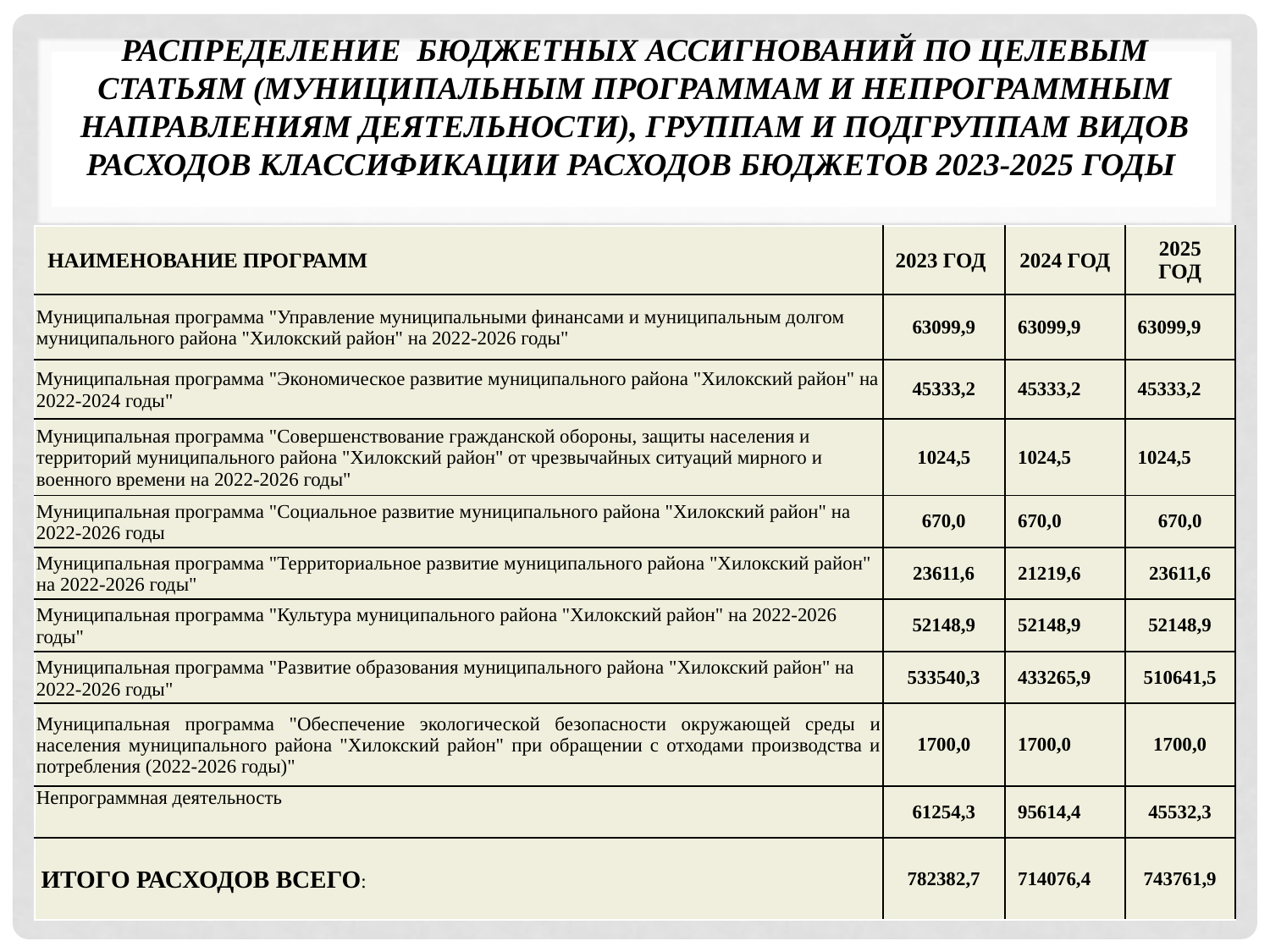

# Распределение  бюджетных ассигнований по целевым статьям (муниципальным программам и непрограммным направлениям деятельности), группам и подгруппам видов расходов классификации расходов бюджетов 2023-2025 годы
| НАИМЕНОВАНИЕ ПРОГРАММ | 2023 ГОД | 2024 ГОД | 2025 ГОД |
| --- | --- | --- | --- |
| Муниципальная программа "Управление муниципальными финансами и муниципальным долгом муниципального района "Хилокский район" на 2022-2026 годы" | 63099,9 | 63099,9 | 63099,9 |
| Муниципальная программа "Экономическое развитие муниципального района "Хилокский район" на 2022-2024 годы" | 45333,2 | 45333,2 | 45333,2 |
| Муниципальная программа "Совершенствование гражданской обороны, защиты населения и территорий муниципального района "Хилокский район" от чрезвычайных ситуаций мирного и военного времени на 2022-2026 годы" | 1024,5 | 1024,5 | 1024,5 |
| Муниципальная программа "Социальное развитие муниципального района "Хилокский район" на 2022-2026 годы | 670,0 | 670,0 | 670,0 |
| Муниципальная программа "Территориальное развитие муниципального района "Хилокский район" на 2022-2026 годы" | 23611,6 | 21219,6 | 23611,6 |
| Муниципальная программа "Культура муниципального района "Хилокский район" на 2022-2026 годы" | 52148,9 | 52148,9 | 52148,9 |
| Муниципальная программа "Развитие образования муниципального района "Хилокский район" на 2022-2026 годы" | 533540,3 | 433265,9 | 510641,5 |
| Муниципальная программа "Обеспечение экологической безопасности окружающей среды и населения муниципального района "Хилокский район" при обращении с отходами производства и потребления (2022-2026 годы)" | 1700,0 | 1700,0 | 1700,0 |
| Непрограммная деятельность | 61254,3 | 95614,4 | 45532,3 |
| ИТОГО РАСХОДОВ ВСЕГО: | 782382,7 | 714076,4 | 743761,9 |